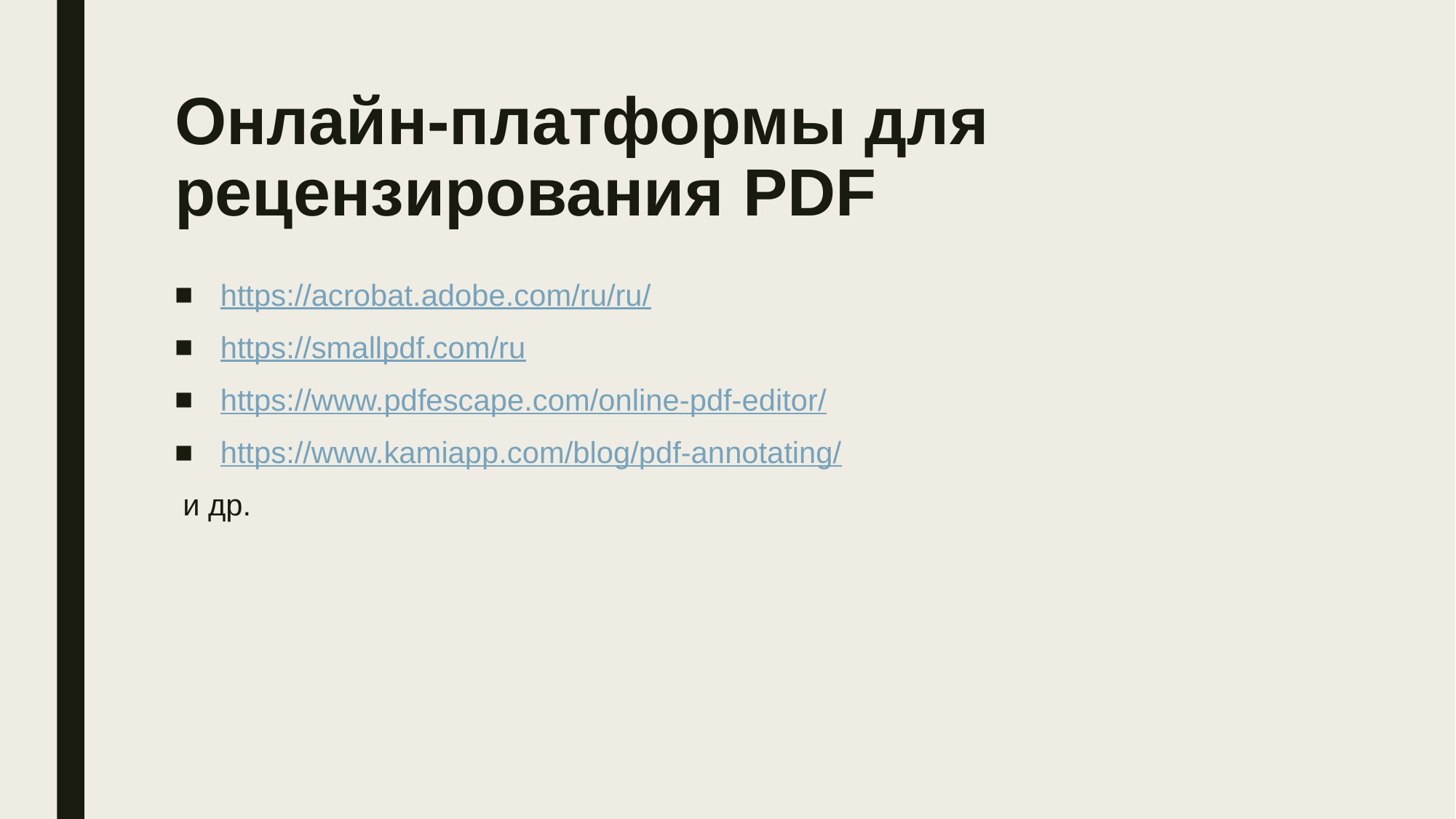

# Онлайн-платформы для рецензирования PDF
https://acrobat.adobe.com/ru/ru/
https://smallpdf.com/ru
https://www.pdfescape.com/online-pdf-editor/
https://www.kamiapp.com/blog/pdf-annotating/
 и др.